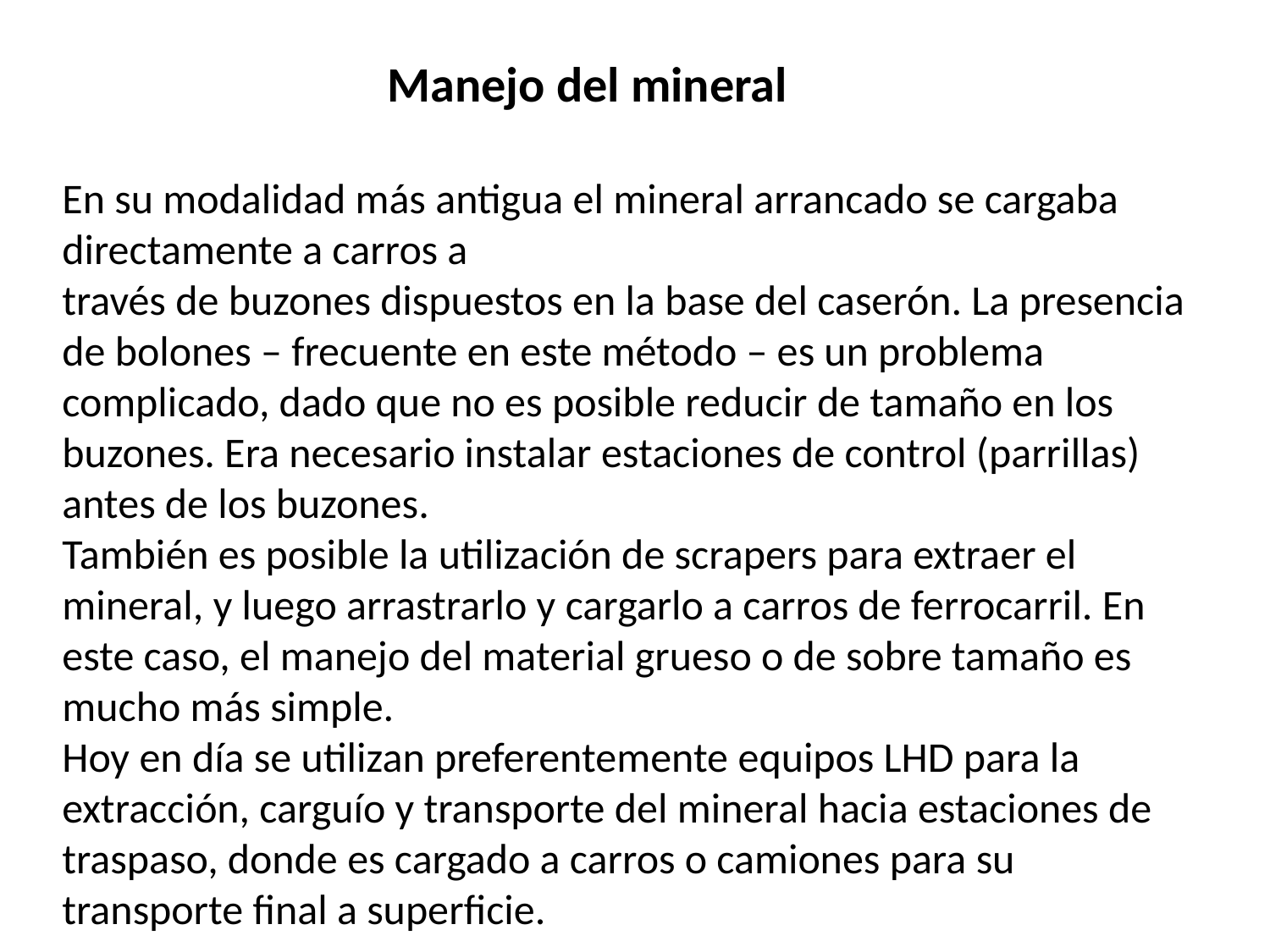

Manejo del mineral

En su modalidad más antigua el mineral arrancado se cargaba directamente a carros a
través de buzones dispuestos en la base del caserón. La presencia de bolones – frecuente en este método – es un problema complicado, dado que no es posible reducir de tamaño en los buzones. Era necesario instalar estaciones de control (parrillas) antes de los buzones.
También es posible la utilización de scrapers para extraer el mineral, y luego arrastrarlo y cargarlo a carros de ferrocarril. En este caso, el manejo del material grueso o de sobre tamaño es mucho más simple.
Hoy en día se utilizan preferentemente equipos LHD para la extracción, carguío y transporte del mineral hacia estaciones de traspaso, donde es cargado a carros o camiones para su transporte final a superficie.